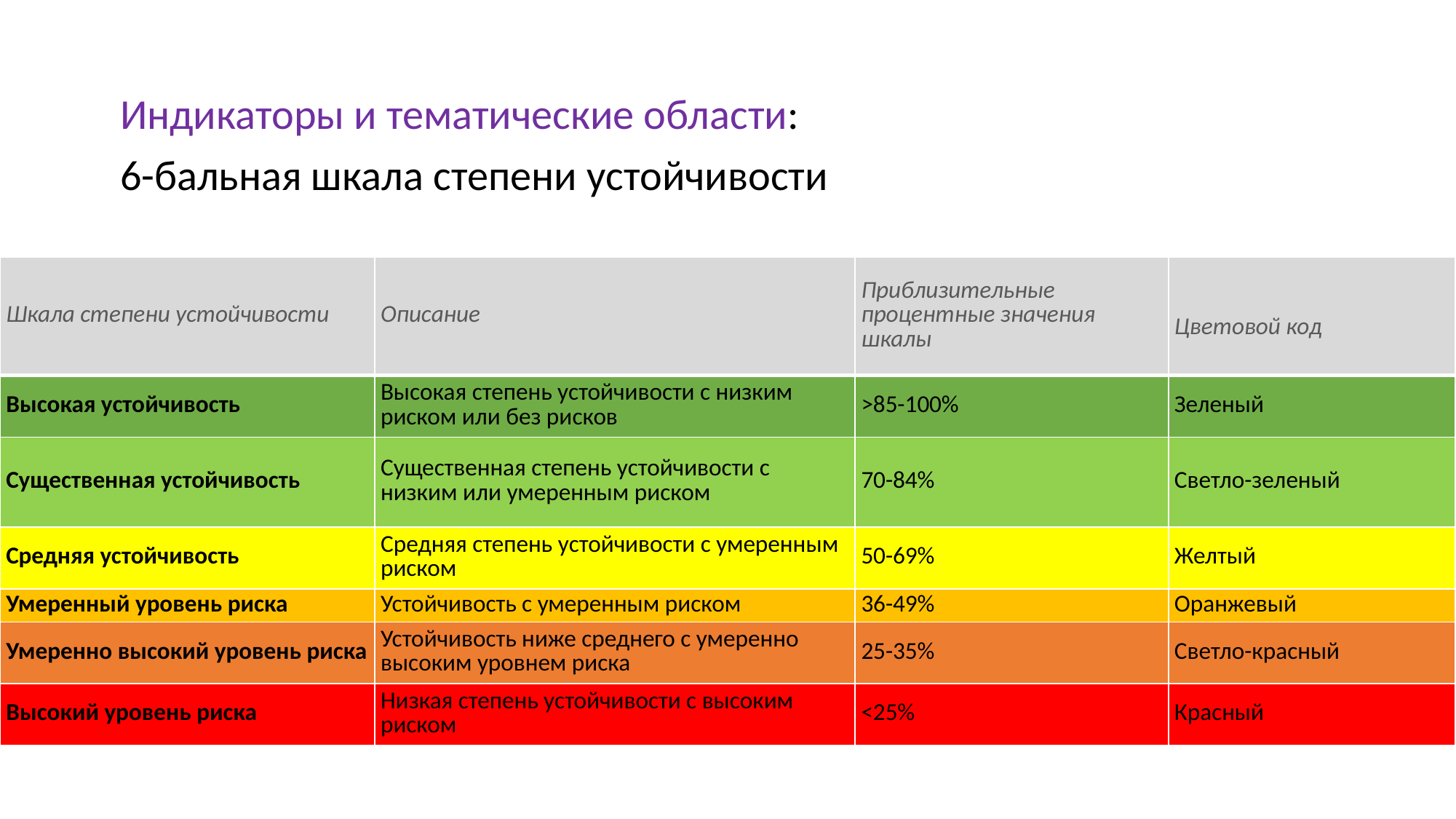

Индикаторы и тематические области:
6-бальная шкала степени устойчивости
| Шкала степени устойчивости | Описание | Приблизительные процентные значения шкалы | Цветовой код |
| --- | --- | --- | --- |
| Высокая устойчивость | Высокая степень устойчивости с низким риском или без рисков | >85-100% | Зеленый |
| Существенная устойчивость | Существенная степень устойчивости с низким или умеренным риском | 70-84% | Светло-зеленый |
| Средняя устойчивость | Средняя степень устойчивости с умеренным риском | 50-69% | Желтый |
| Умеренный уровень риска | Устойчивость с умеренным риском | 36-49% | Оранжевый |
| Умеренно высокий уровень риска | Устойчивость ниже среднего с умеренно высоким уровнем риска | 25-35% | Светло-красный |
| Высокий уровень риска | Низкая степень устойчивости с высоким риском | <25% | Красный |